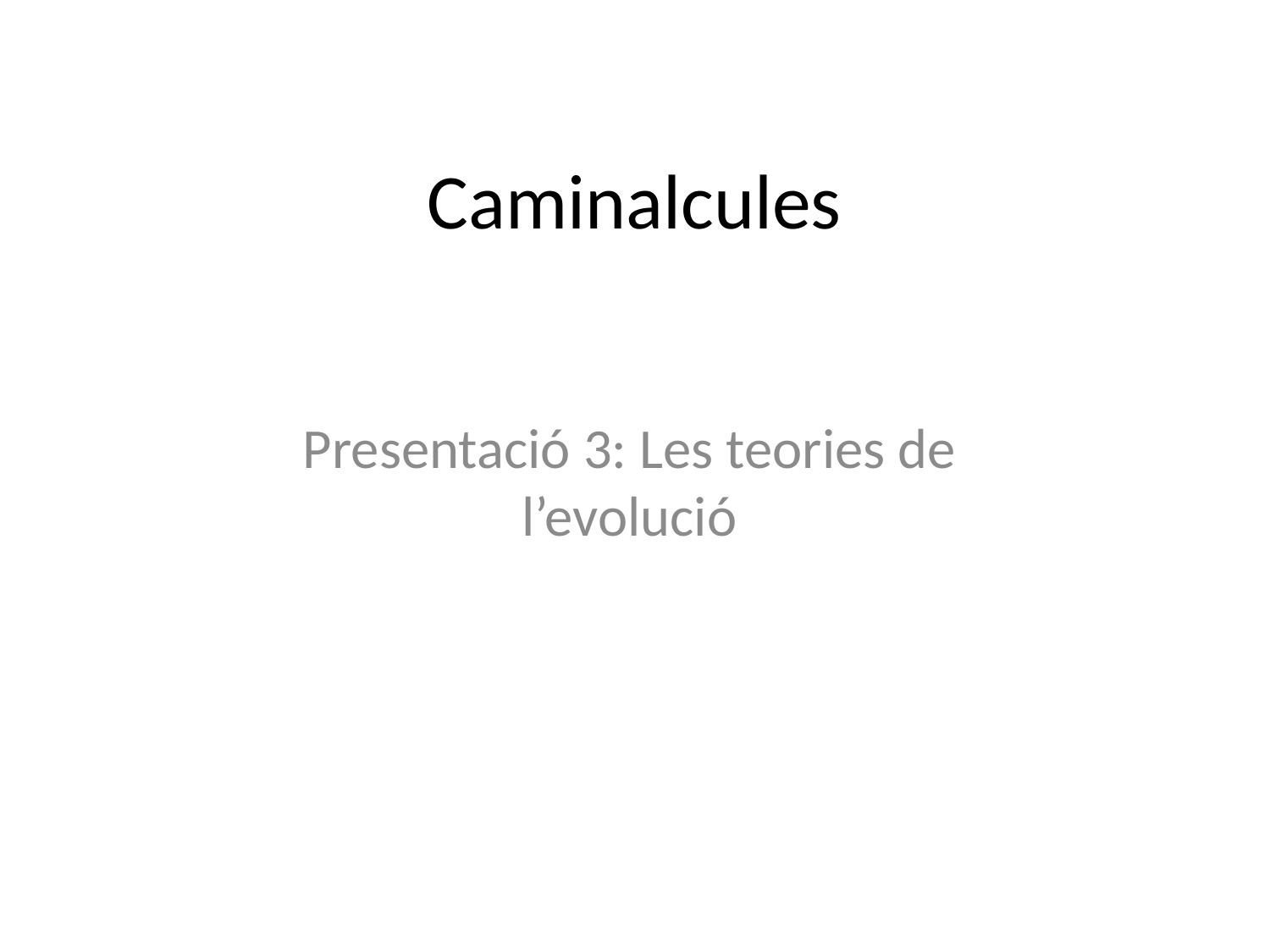

# Caminalcules
Presentació 3: Les teories de l’evolució